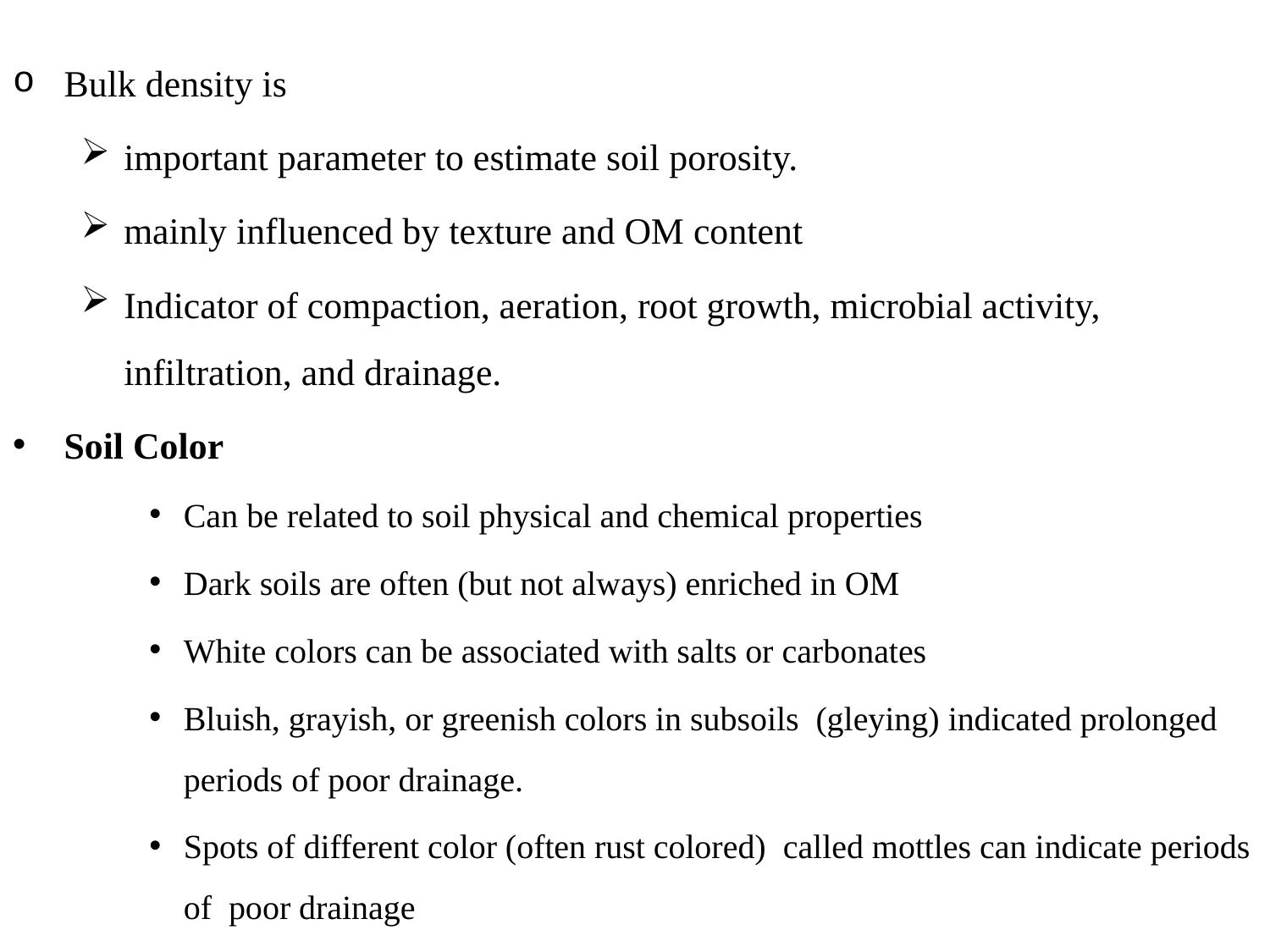

Bulk density is
important parameter to estimate soil porosity.
mainly influenced by texture and OM content
Indicator of compaction, aeration, root growth, microbial activity, infiltration, and drainage.
Soil Color
Can be related to soil physical and chemical properties
Dark soils are often (but not always) enriched in OM
White colors can be associated with salts or carbonates
Bluish, grayish, or greenish colors in subsoils  (gleying) indicated prolonged periods of poor drainage.
Spots of different color (often rust colored)  called mottles can indicate periods of  poor drainage
#